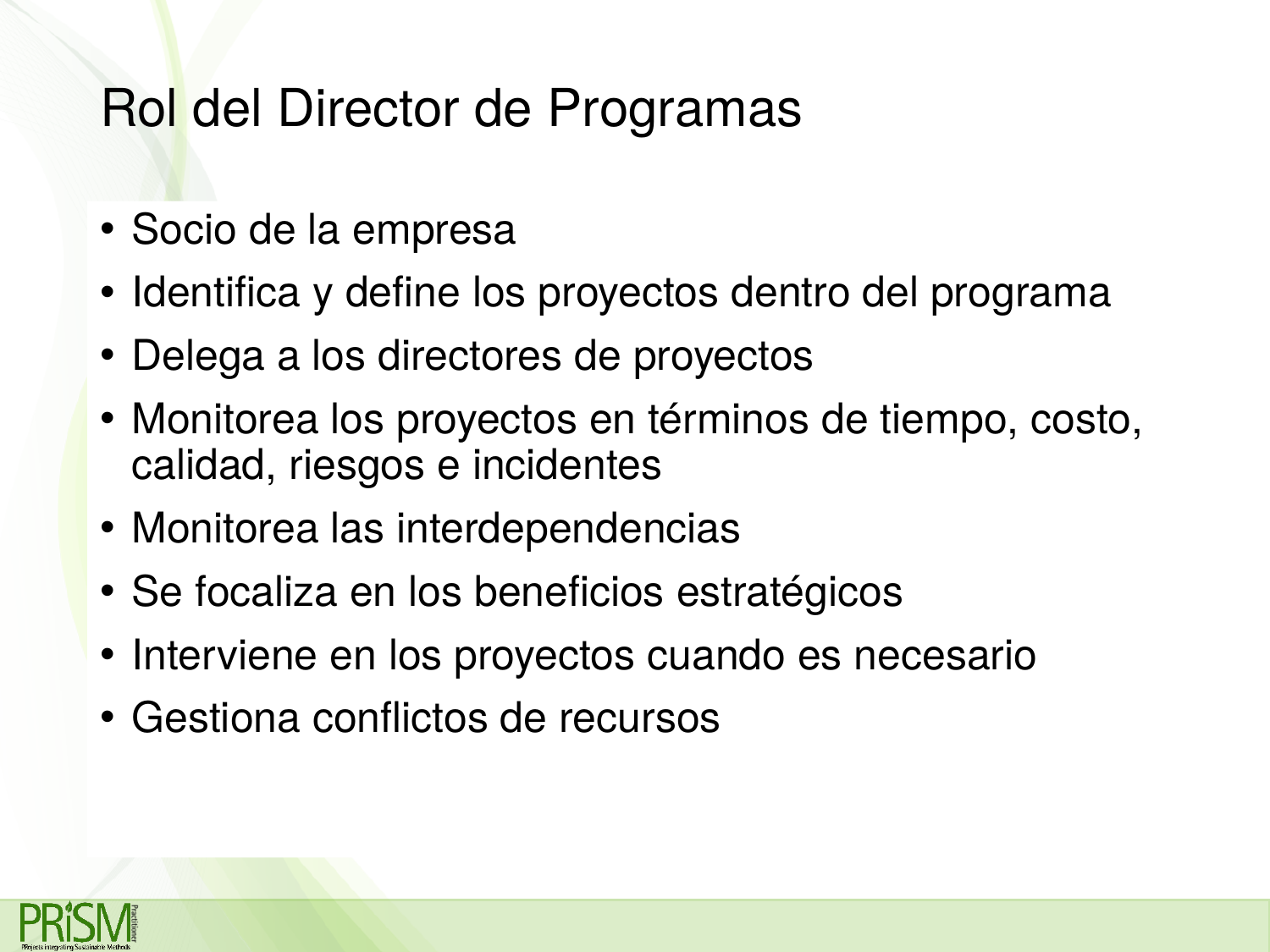

# Rol del Director de Programas
Socio de la empresa
Identifica y define los proyectos dentro del programa
Delega a los directores de proyectos
Monitorea los proyectos en términos de tiempo, costo, calidad, riesgos e incidentes
Monitorea las interdependencias
Se focaliza en los beneficios estratégicos
Interviene en los proyectos cuando es necesario
Gestiona conflictos de recursos